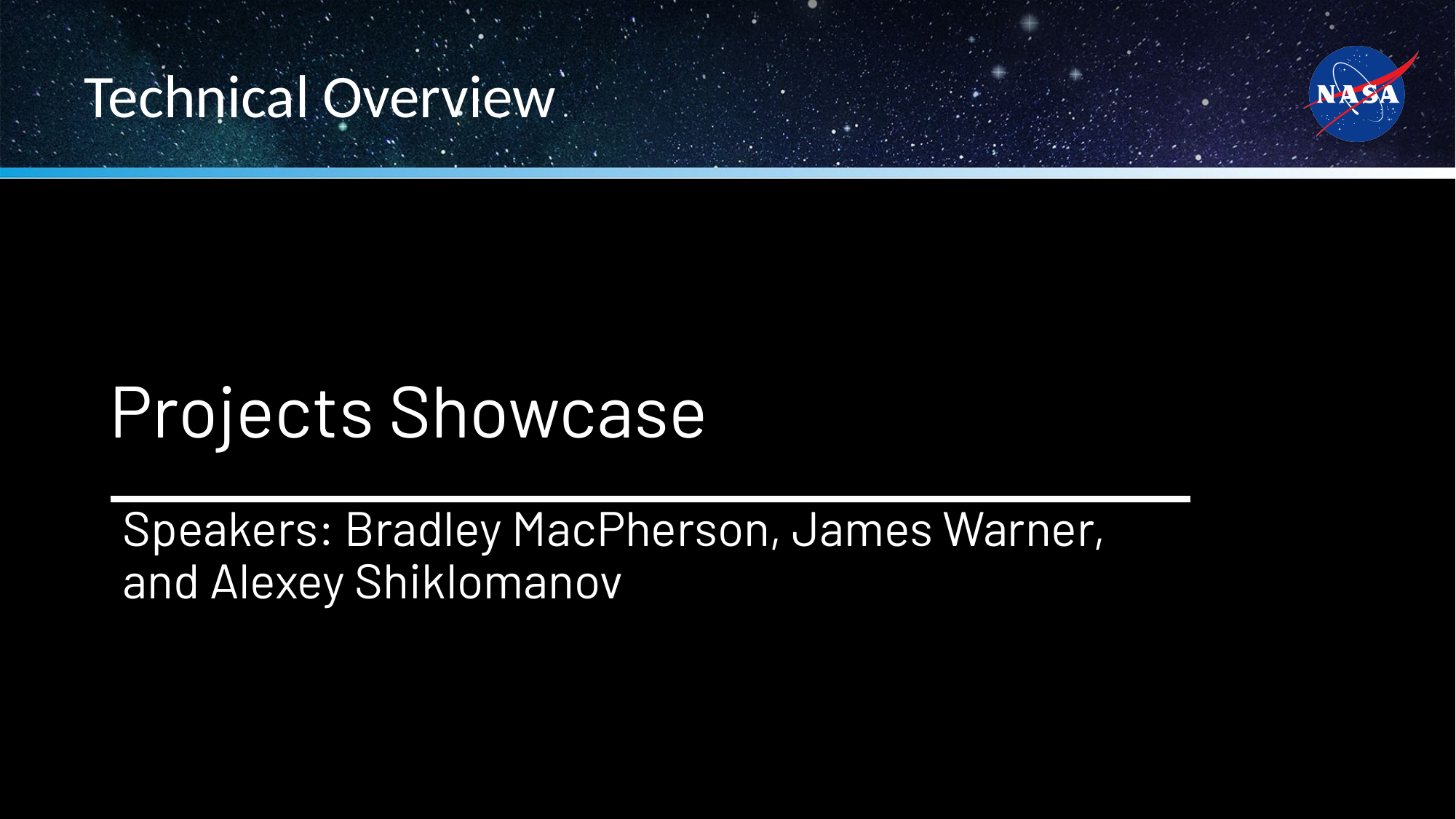

# Technical Overview

Projects Showcase
Speakers: Bradley MacPherson, James Warner, and Alexey Shiklomanov